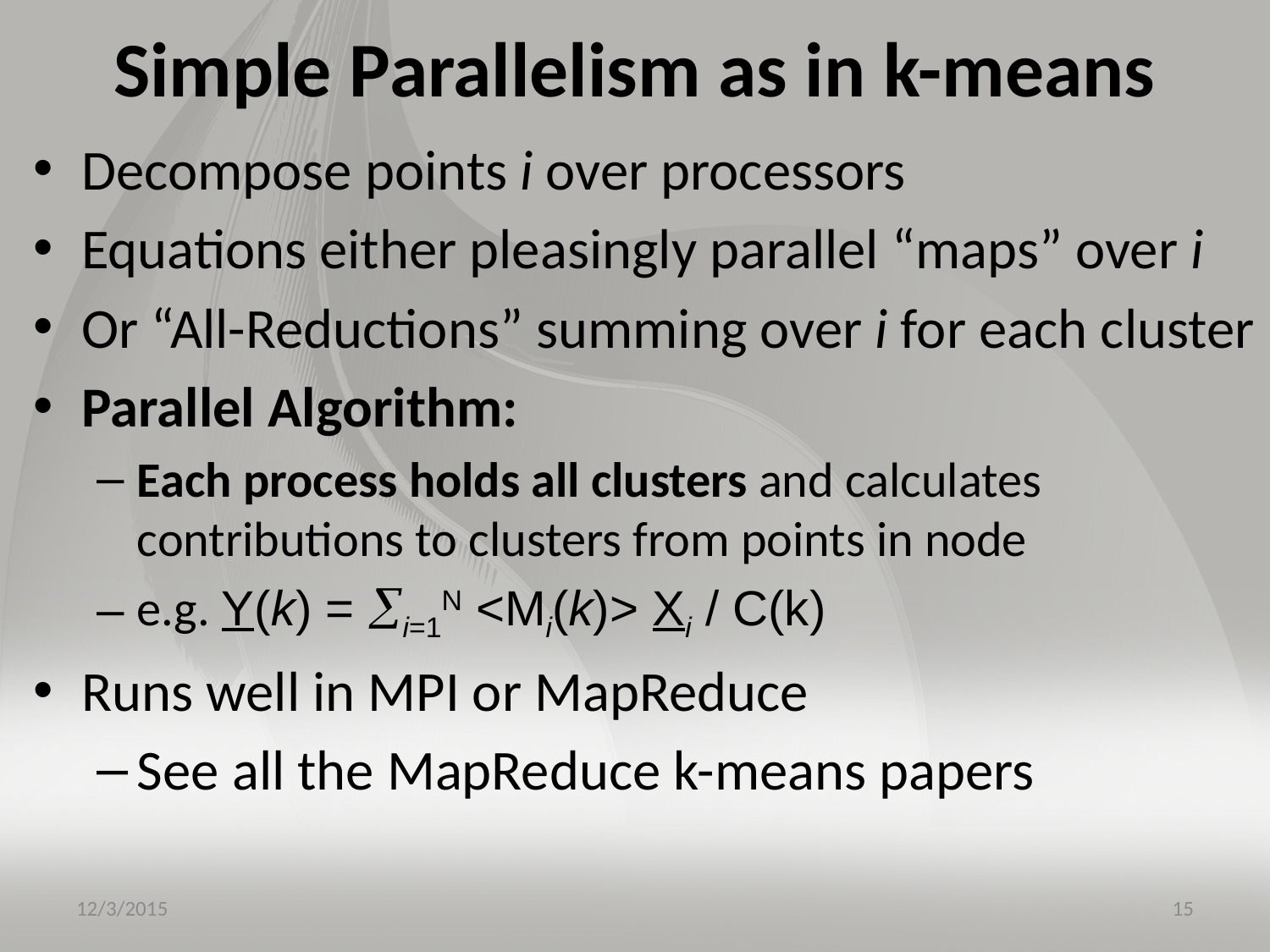

# Simple Parallelism as in k-means
Decompose points i over processors
Equations either pleasingly parallel “maps” over i
Or “All-Reductions” summing over i for each cluster
Parallel Algorithm:
Each process holds all clusters and calculates contributions to clusters from points in node
e.g. Y(k) = ∑i=1N <Mi(k)> Xi / C(k)
Runs well in MPI or MapReduce
See all the MapReduce k-means papers

12/3/2015
15